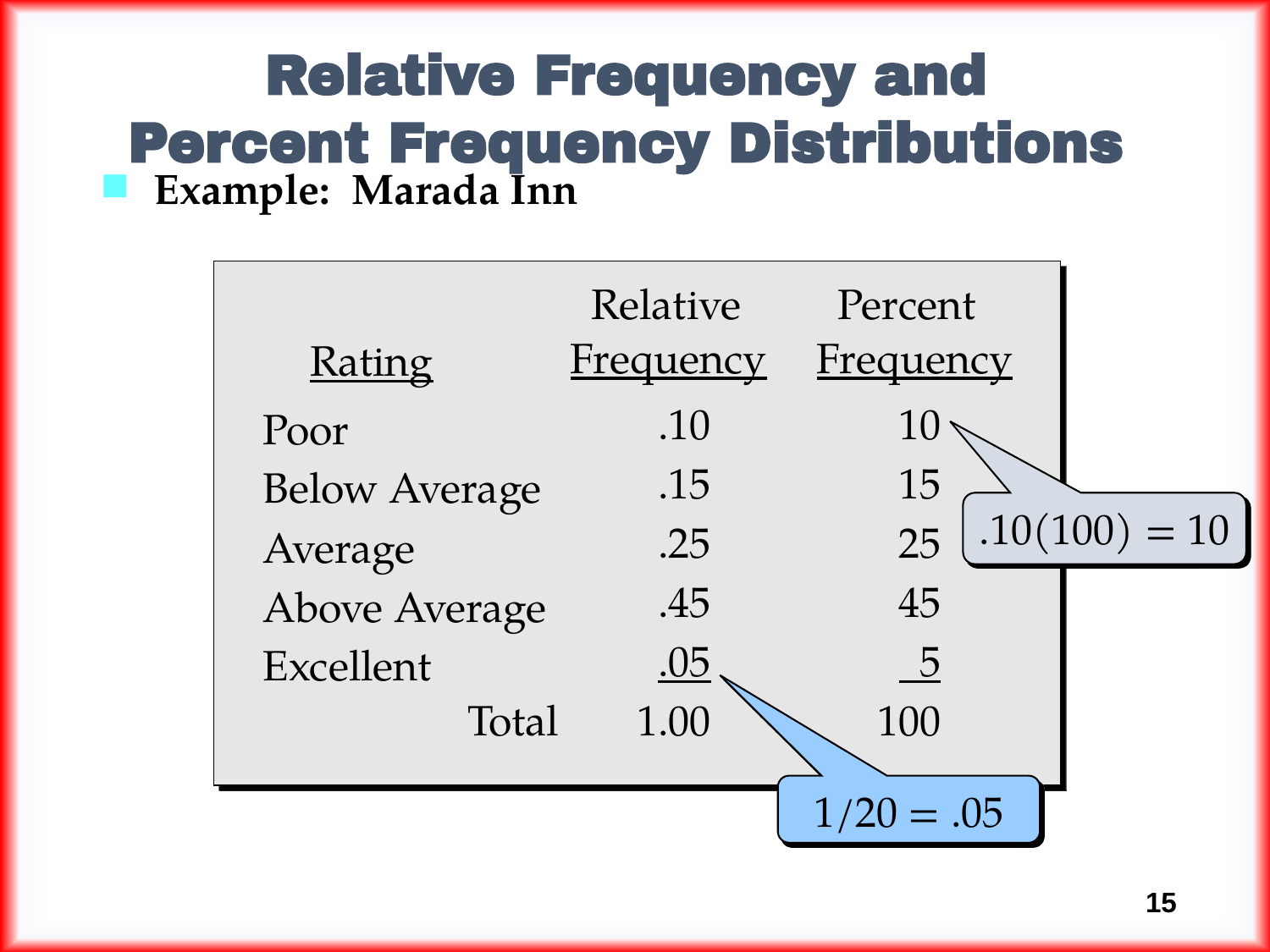

Relative Frequency and
Percent Frequency Distributions
Example:  Marada Inn

  Relative
Frequency
  Percent
Frequency
Rating

Poor
Below Average
Average
Above Average
Excellent
   10
   15
   25
   45
     5
 100
	      .10
	      .15
	      .25
	      .45
	      .05
Total	    1.00
.10(100) = 10
1/20 = .05